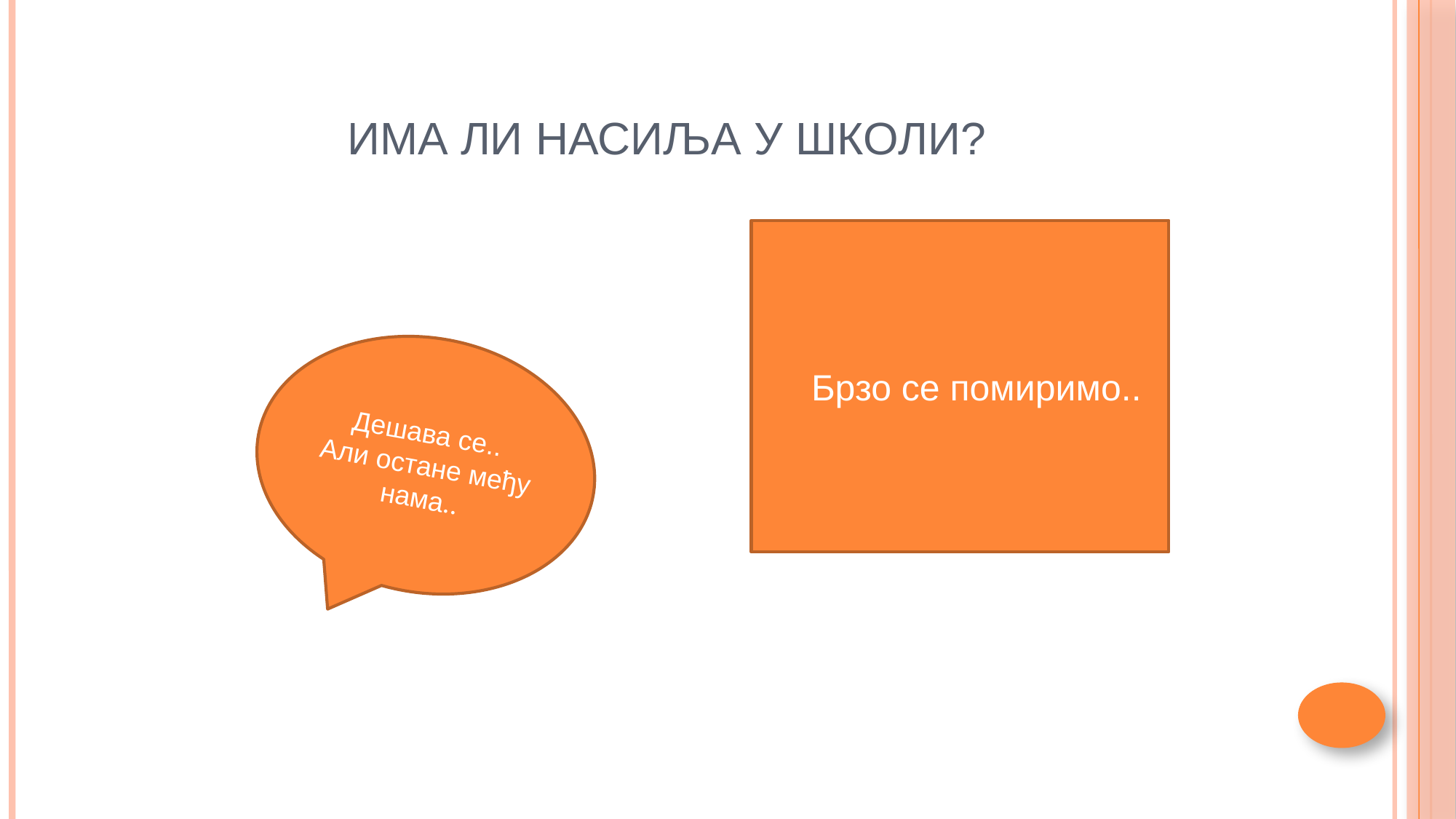

# Има ли насиља у школи?
Брзо се помиримо..
Дешава се..
Али остане међу нама..